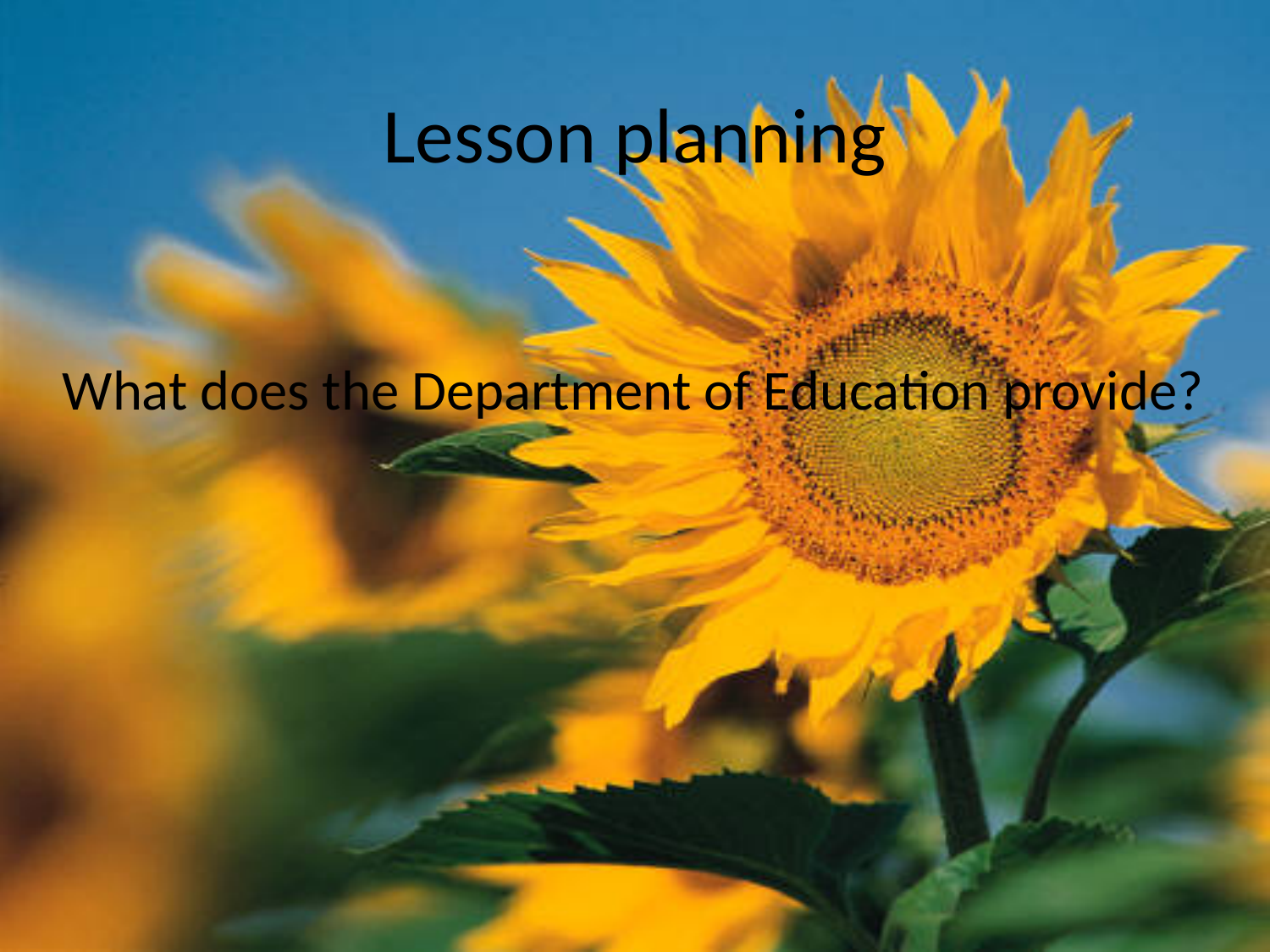

# Lesson planning
What does the Department of Education provide?

62